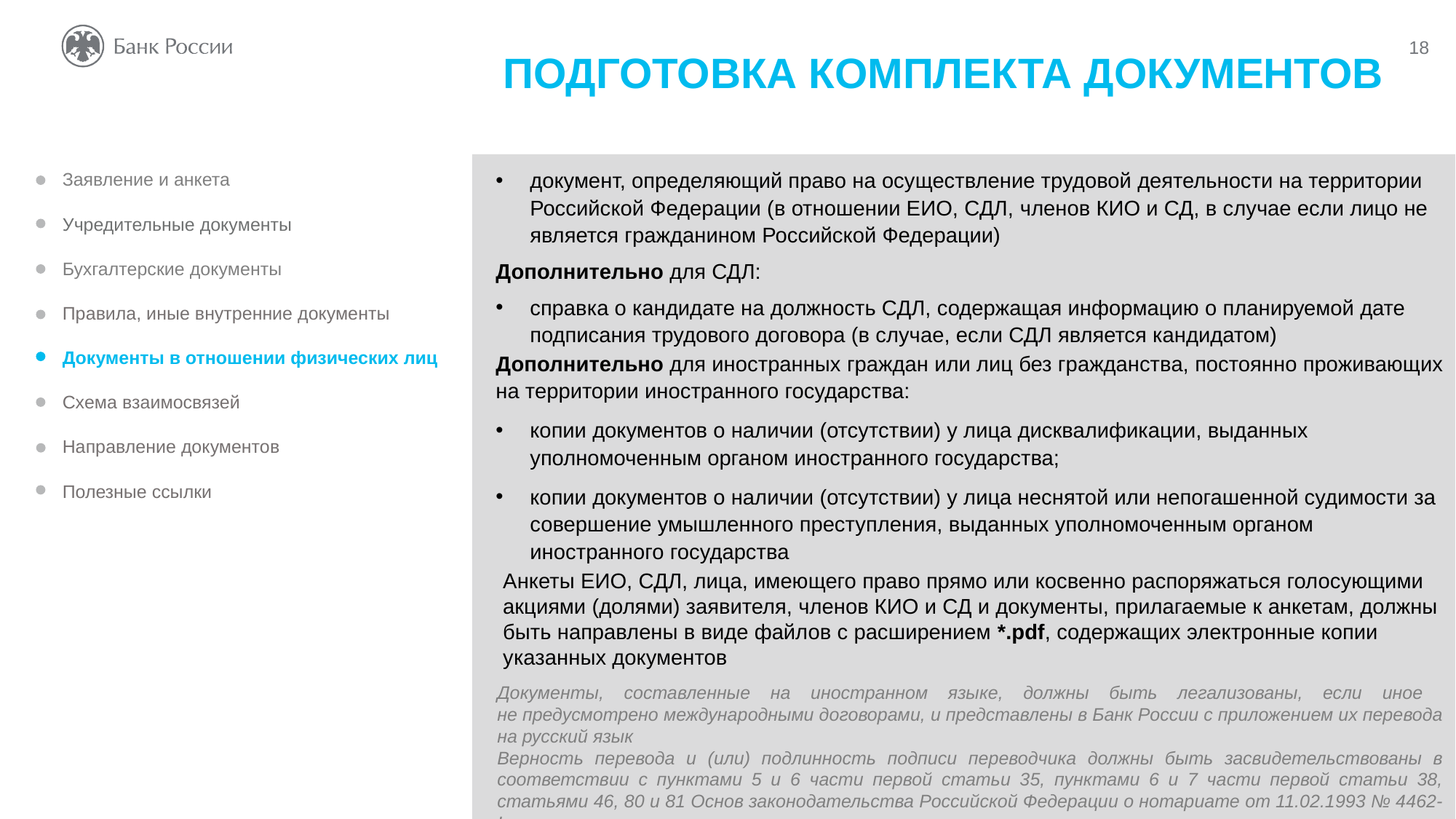

ПОДГОТОВКА КОМПЛЕКТА ДОКУМЕНТОВ

документ, определяющий право на осуществление трудовой деятельности на территории Российской Федерации (в отношении ЕИО, СДЛ, членов КИО и СД, в случае если лицо не является гражданином Российской Федерации)
Дополнительно для СДЛ:
справка о кандидате на должность СДЛ, содержащая информацию о планируемой дате подписания трудового договора (в случае, если СДЛ является кандидатом)
Заявление и анкета
Учредительные документы
Бухгалтерские документы
Правила, иные внутренние документы
Документы в отношении физических лиц
Схема взаимосвязей
Направление документов
Полезные ссылки

Дополнительно для иностранных граждан или лиц без гражданства, постоянно проживающих на территории иностранного государства:
копии документов о наличии (отсутствии) у лица дисквалификации, выданных уполномоченным органом иностранного государства;
копии документов о наличии (отсутствии) у лица неснятой или непогашенной судимости за совершение умышленного преступления, выданных уполномоченным органом иностранного государства
Анкеты ЕИО, СДЛ, лица, имеющего право прямо или косвенно распоряжаться голосующими акциями (долями) заявителя, членов КИО и СД и документы, прилагаемые к анкетам, должны быть направлены в виде файлов с расширением *.pdf, содержащих электронные копии указанных документов
Документы, составленные на иностранном языке, должны быть легализованы, если иное
не предусмотрено международными договорами, и представлены в Банк России с приложением их перевода на русский язык
Верность перевода и (или) подлинность подписи переводчика должны быть засвидетельствованы в соответствии с пунктами 5 и 6 части первой статьи 35, пунктами 6 и 7 части первой статьи 38, статьями 46, 80 и 81 Основ законодательства Российской Федерации о нотариате от 11.02.1993 № 4462-I